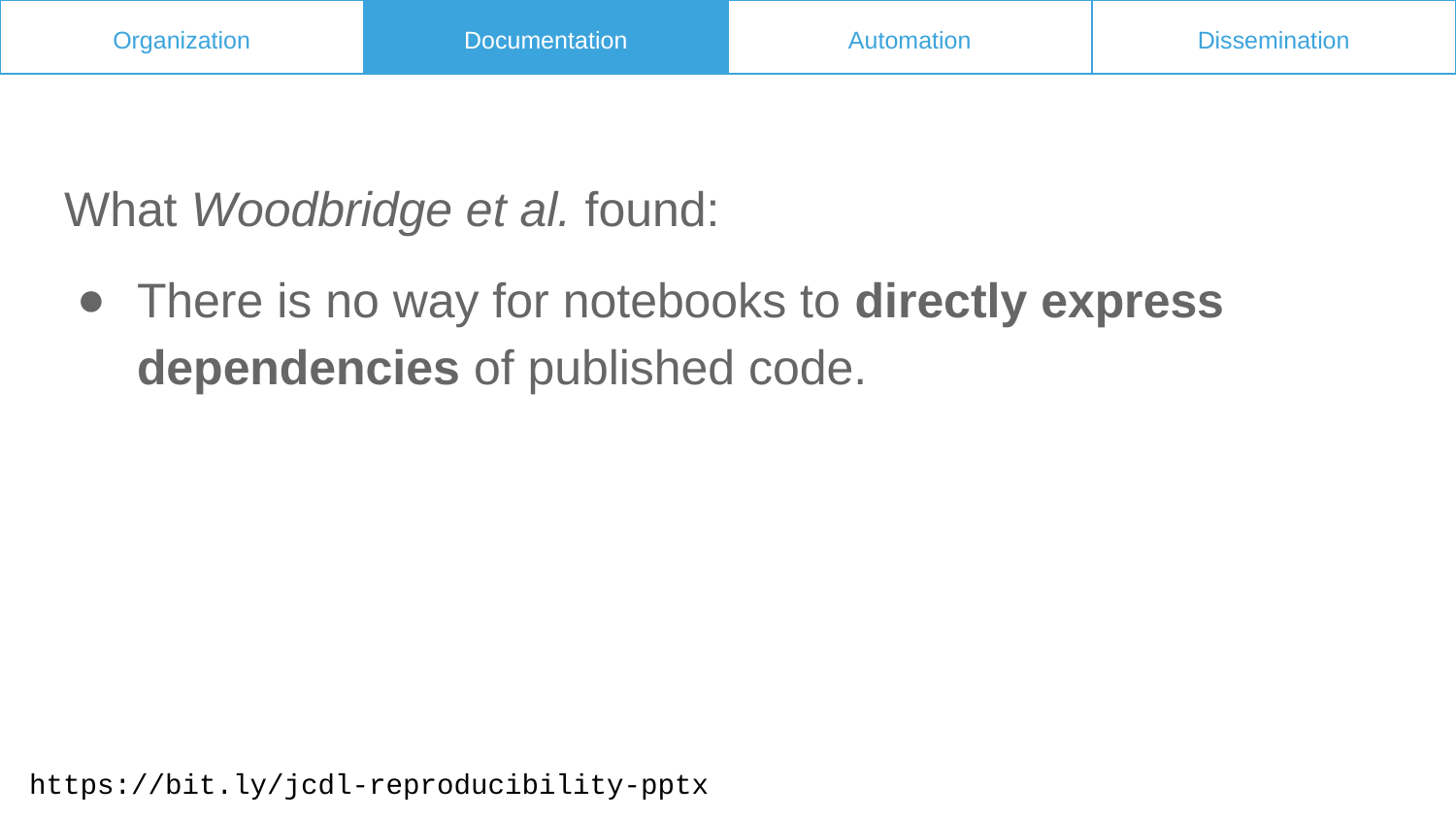

Organization
Documentation
Automation
Dissemination
What Woodbridge et al. found:
There is no way for notebooks to directly express dependencies of published code.